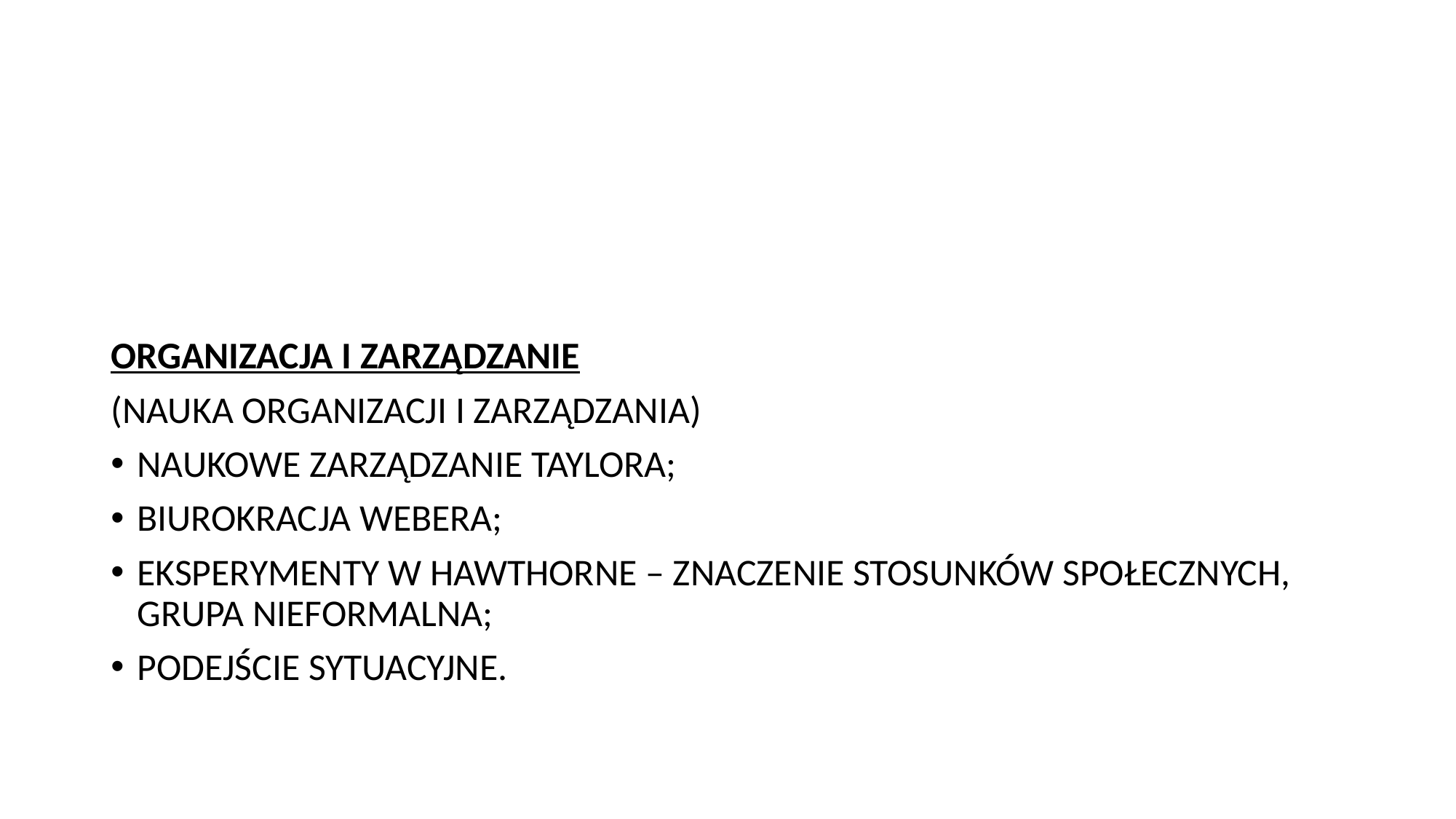

#

ORGANIZACJA I ZARZĄDZANIE
(NAUKA ORGANIZACJI I ZARZĄDZANIA)
NAUKOWE ZARZĄDZANIE TAYLORA;
BIUROKRACJA WEBERA;
EKSPERYMENTY W HAWTHORNE – ZNACZENIE STOSUNKÓW SPOŁECZNYCH, GRUPA NIEFORMALNA;
PODEJŚCIE SYTUACYJNE.